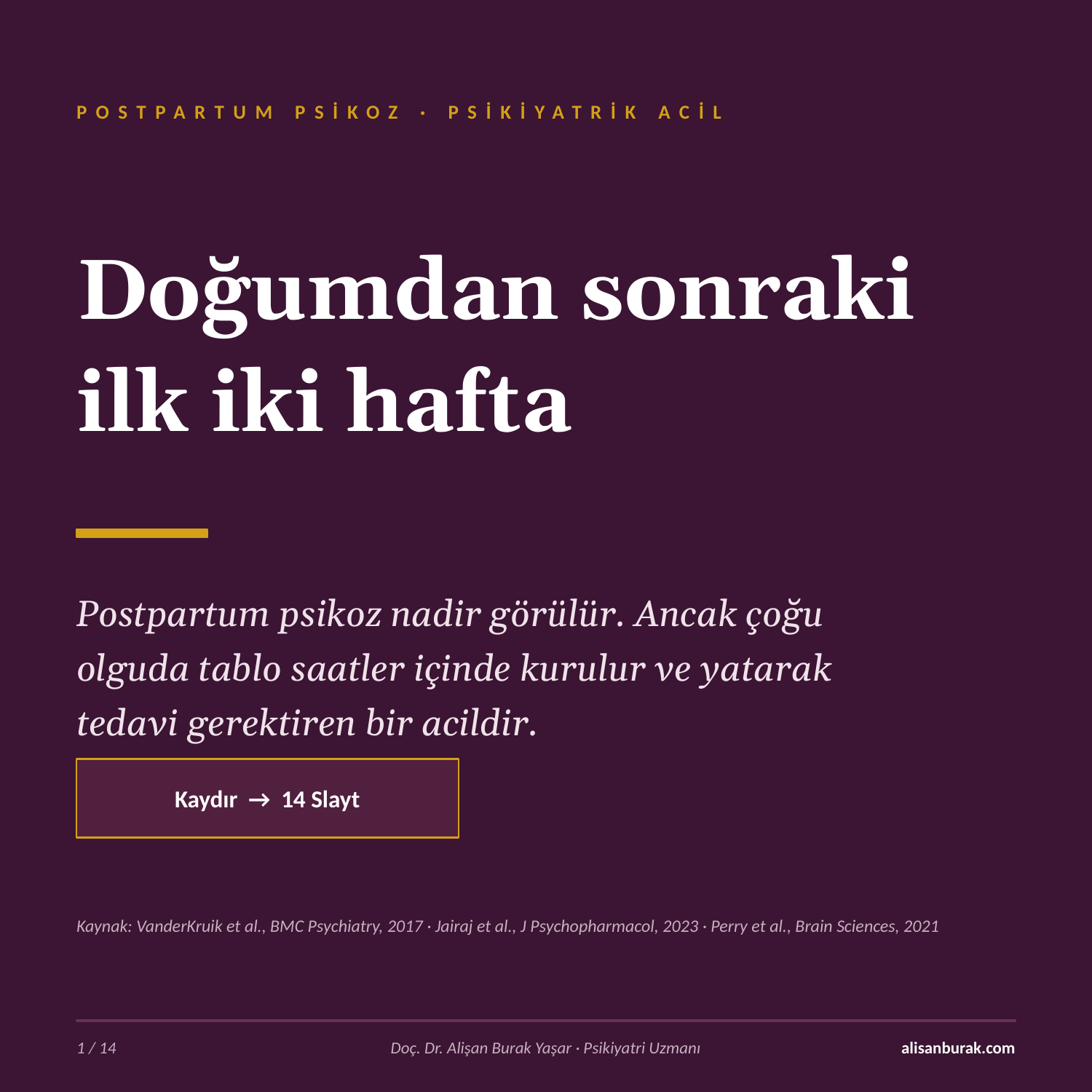

POSTPARTUM PSİKOZ · PSİKİYATRİK ACİL
Doğumdan sonraki
ilk iki hafta

Postpartum psikoz nadir görülür. Ancak çoğu olguda tablo saatler içinde kurulur ve yatarak tedavi gerektiren bir acildir.

Kaydır  →  14 Slayt
Kaynak: VanderKruik et al., BMC Psychiatry, 2017 · Jairaj et al., J Psychopharmacol, 2023 · Perry et al., Brain Sciences, 2021

1 / 14
Doç. Dr. Alişan Burak Yaşar · Psikiyatri Uzmanı
alisanburak.com